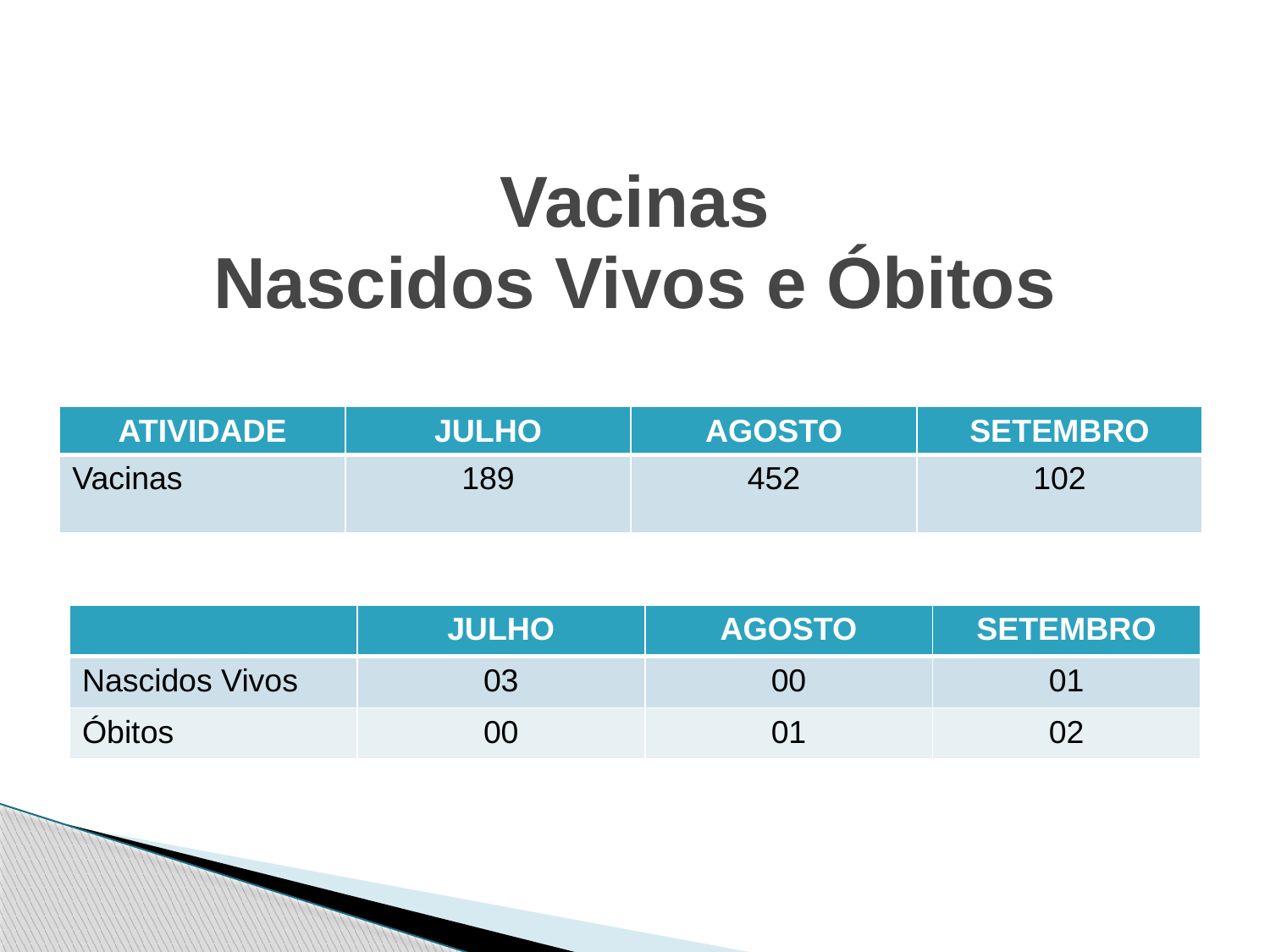

# Vacinas Nascidos Vivos e Óbitos
| ATIVIDADE | JULHO | AGOSTO | SETEMBRO |
| --- | --- | --- | --- |
| Vacinas | 189 | 452 | 102 |
|  | JULHO | AGOSTO | SETEMBRO |
| --- | --- | --- | --- |
| Nascidos Vivos | 03 | 00 | 01 |
| Óbitos | 00 | 01 | 02 |